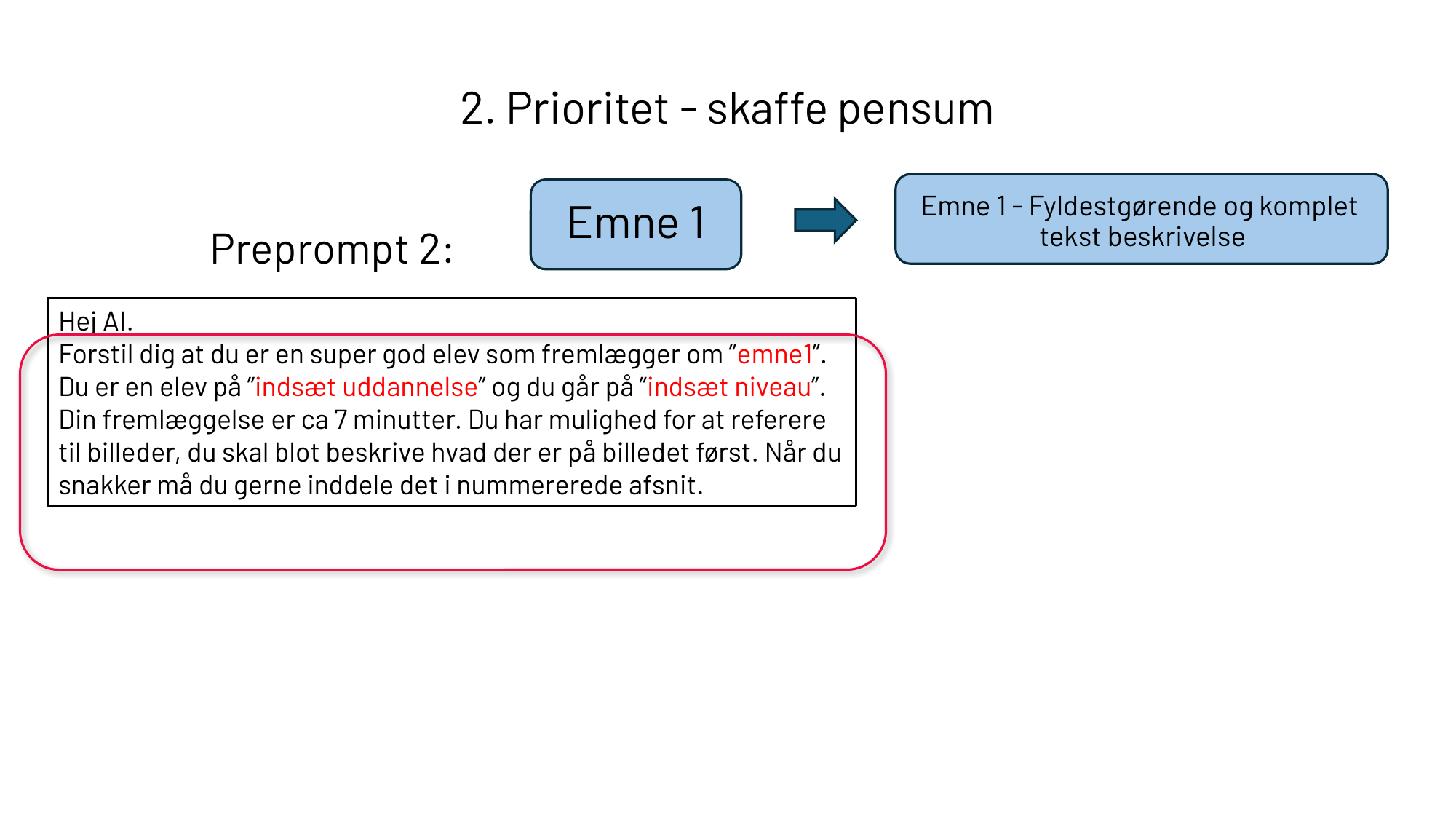

2. Prioritet - skaffe pensum

Emne 1
Emne 1 - Fyldestgørende og komplet
tekst beskrivelse

Preprompt 2:
Hej AI.
Forstil dig at du er en super god elev som fremlægger om ”emne1”. Du er en elev på ”indsæt uddannelse” og du går på ”indsæt niveau”. Din fremlæggelse er ca 7 minutter. Du har mulighed for at referere til billeder, du skal blot beskrive hvad der er på billedet først. Når du snakker må du gerne inddele det i nummererede afsnit.